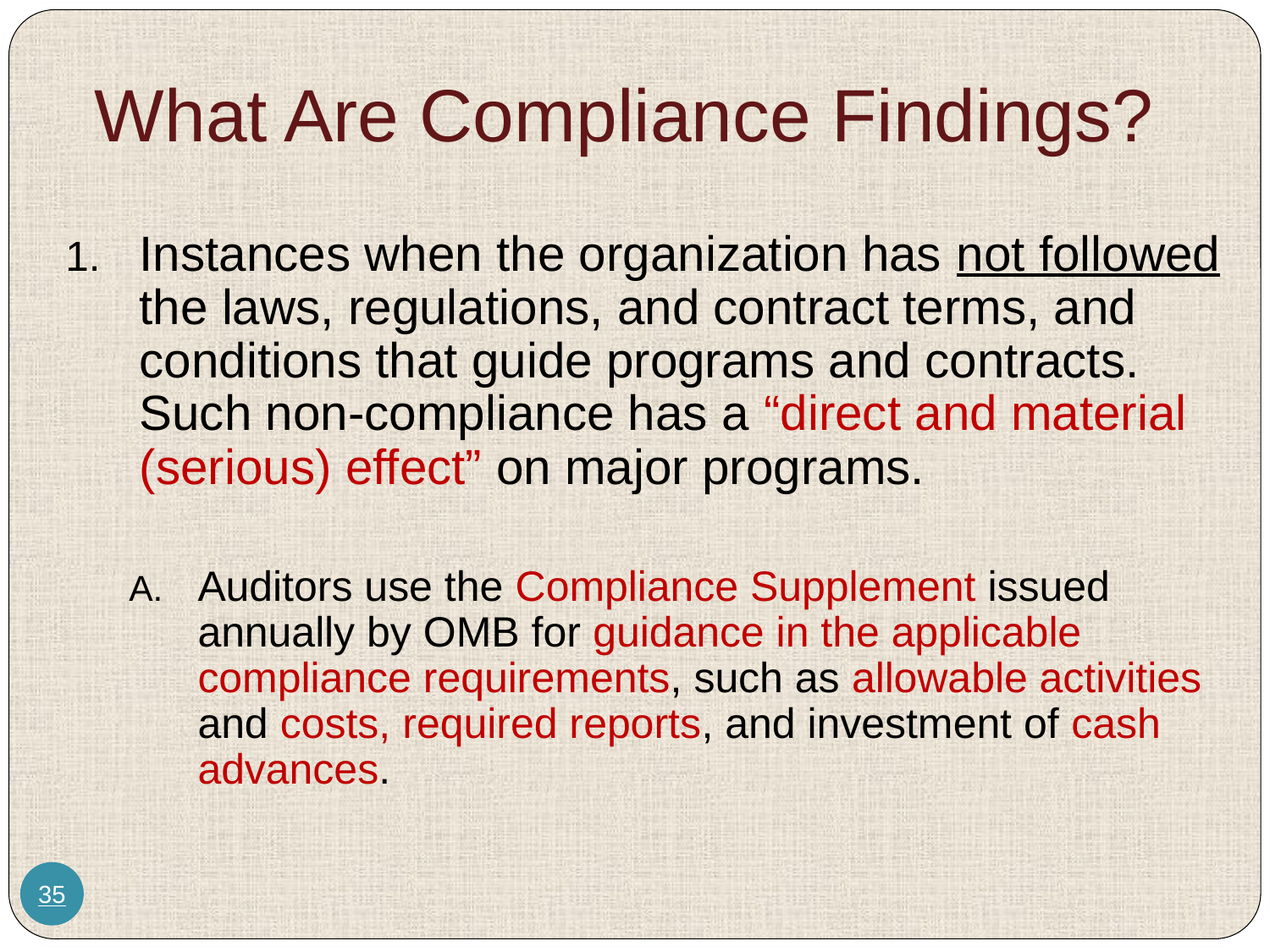

# What Are Compliance Findings?
Instances when the organization has not followed the laws, regulations, and contract terms, and conditions that guide programs and contracts. Such non-compliance has a “direct and material (serious) effect” on major programs.

Auditors use the Compliance Supplement issued annually by OMB for guidance in the applicable compliance requirements, such as allowable activities and costs, required reports, and investment of cash advances.
35